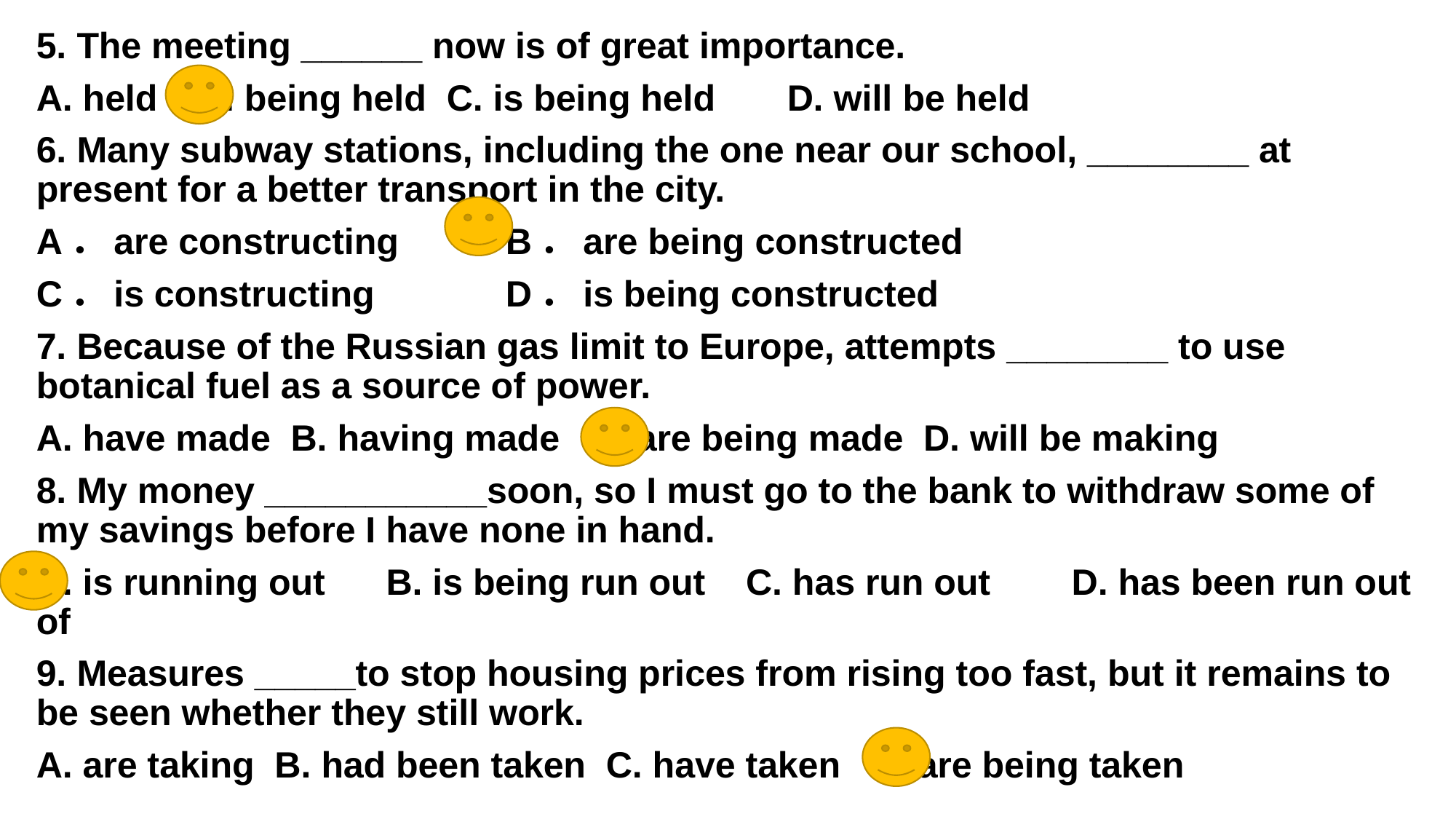

5. The meeting ______ now is of great importance.
A. held    B. being held  C. is being held 	D. will be held
6. Many subway stations, including the one near our school, ________ at present for a better transport in the city.
A．are constructing    	B．are being constructed
C．is constructing    	D．is being constructed
7. Because of the Russian gas limit to Europe, attempts ________ to use botanical fuel as a source of power.
A. have made  B. having made   C. are being made  D. will be making
8. My money ___________soon, so I must go to the bank to withdraw some of my savings before I have none in hand.
A. is running out      B. is being run out    C. has run out        D. has been run out of
9. Measures _____to stop housing prices from rising too fast, but it remains to be seen whether they still work.
A. are taking  B. had been taken  C. have taken   D. are being taken